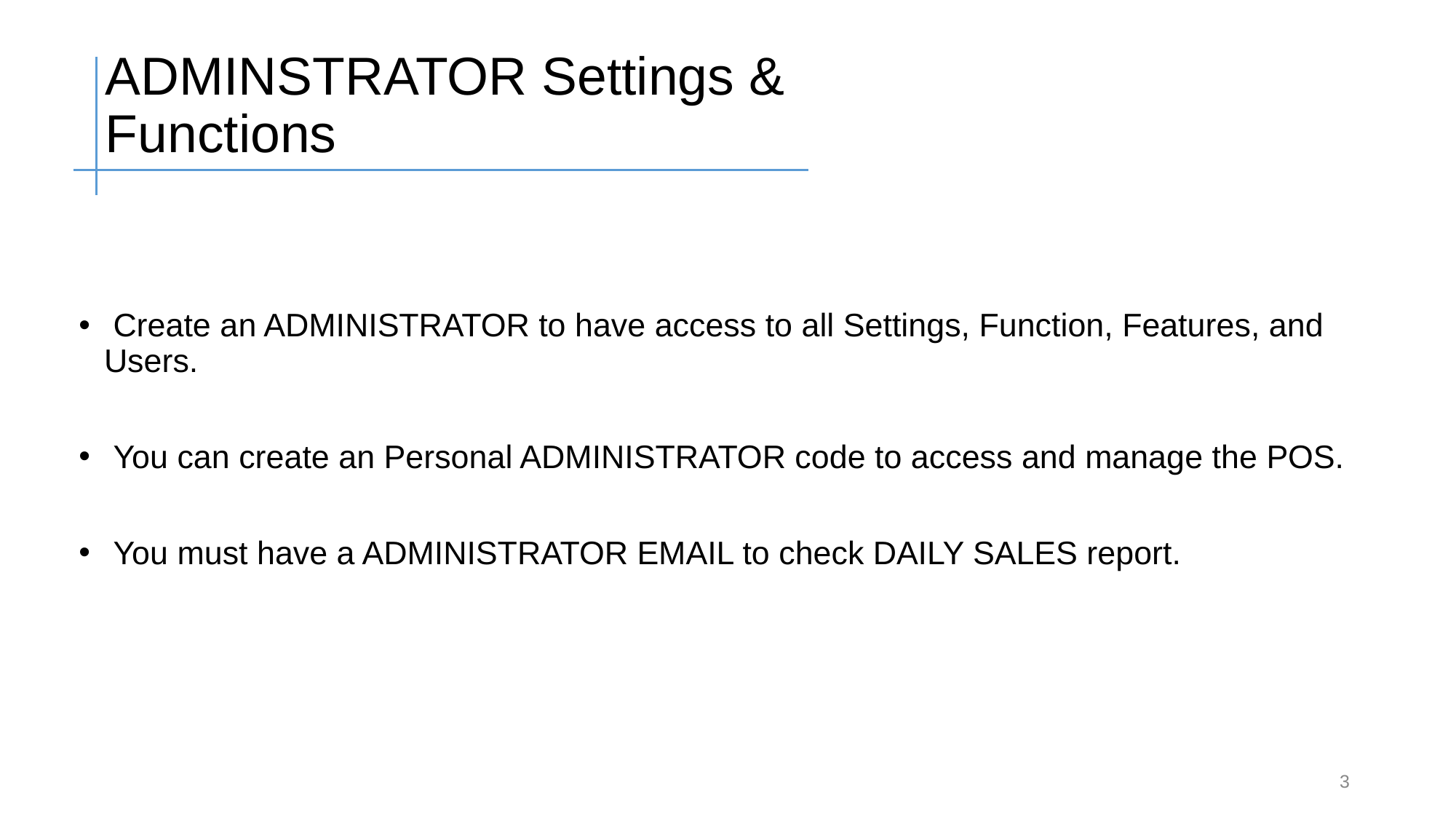

# ADMINSTRATOR Settings & Functions

 Create an ADMINISTRATOR to have access to all Settings, Function, Features, and Users.

 You can create an Personal ADMINISTRATOR code to access and manage the POS.

 You must have a ADMINISTRATOR EMAIL to check DAILY SALES report.
3